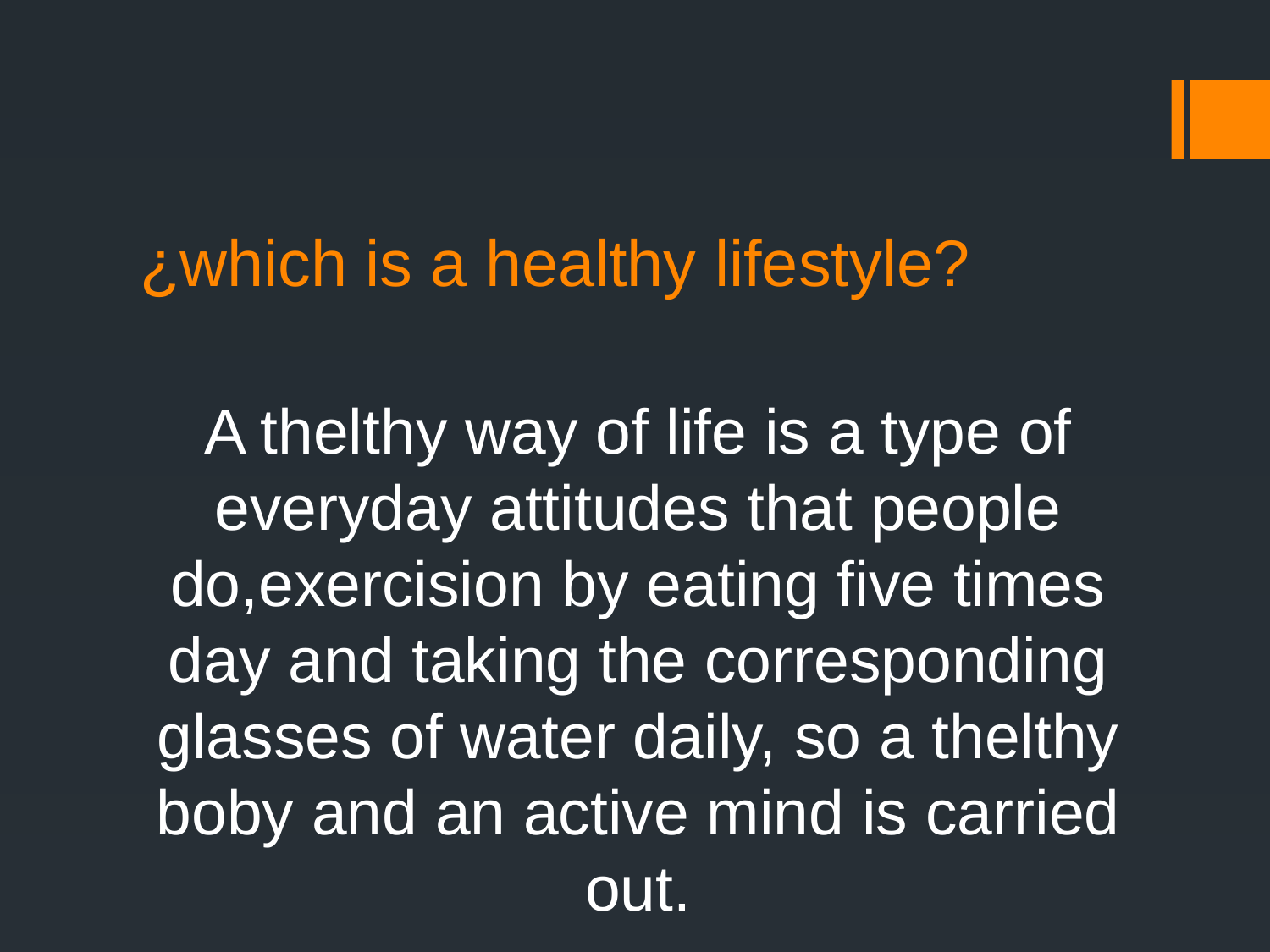

# ¿which is a healthy lifestyle?
A thelthy way of life is a type of everyday attitudes that people do,exercision by eating five times day and taking the corresponding glasses of water daily, so a thelthy boby and an active mind is carried out.